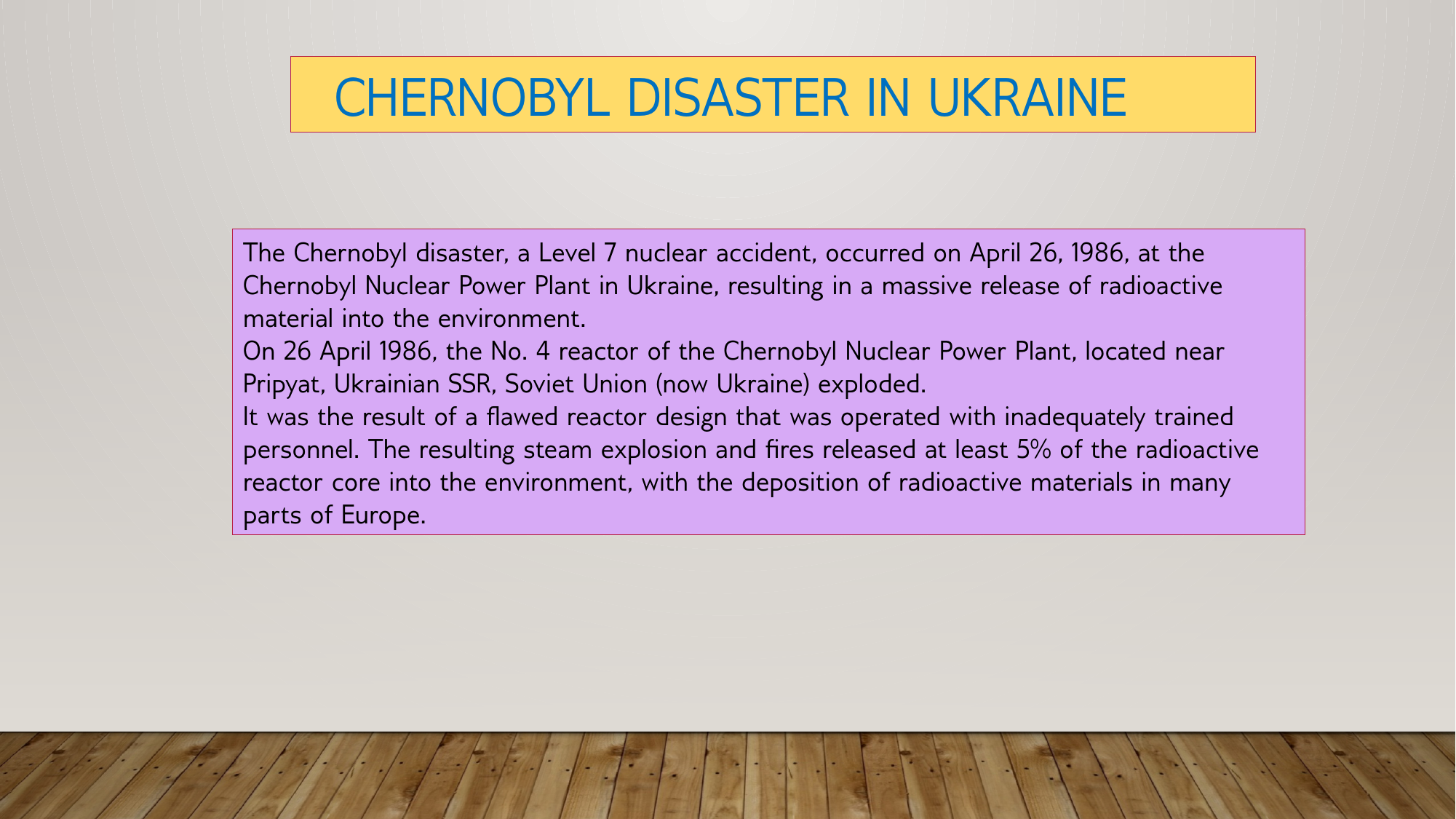

CHERNOBYL DISASTER IN UKRAINE
The Chernobyl disaster, a Level 7 nuclear accident, occurred on April 26, 1986, at the Chernobyl Nuclear Power Plant in Ukraine, resulting in a massive release of radioactive material into the environment.
On 26 April 1986, the No. 4 reactor of the Chernobyl Nuclear Power Plant, located near Pripyat, Ukrainian SSR, Soviet Union (now Ukraine) exploded.
It was the result of a flawed reactor design that was operated with inadequately trained personnel. The resulting steam explosion and fires released at least 5% of the radioactive reactor core into the environment, with the deposition of radioactive materials in many parts of Europe.